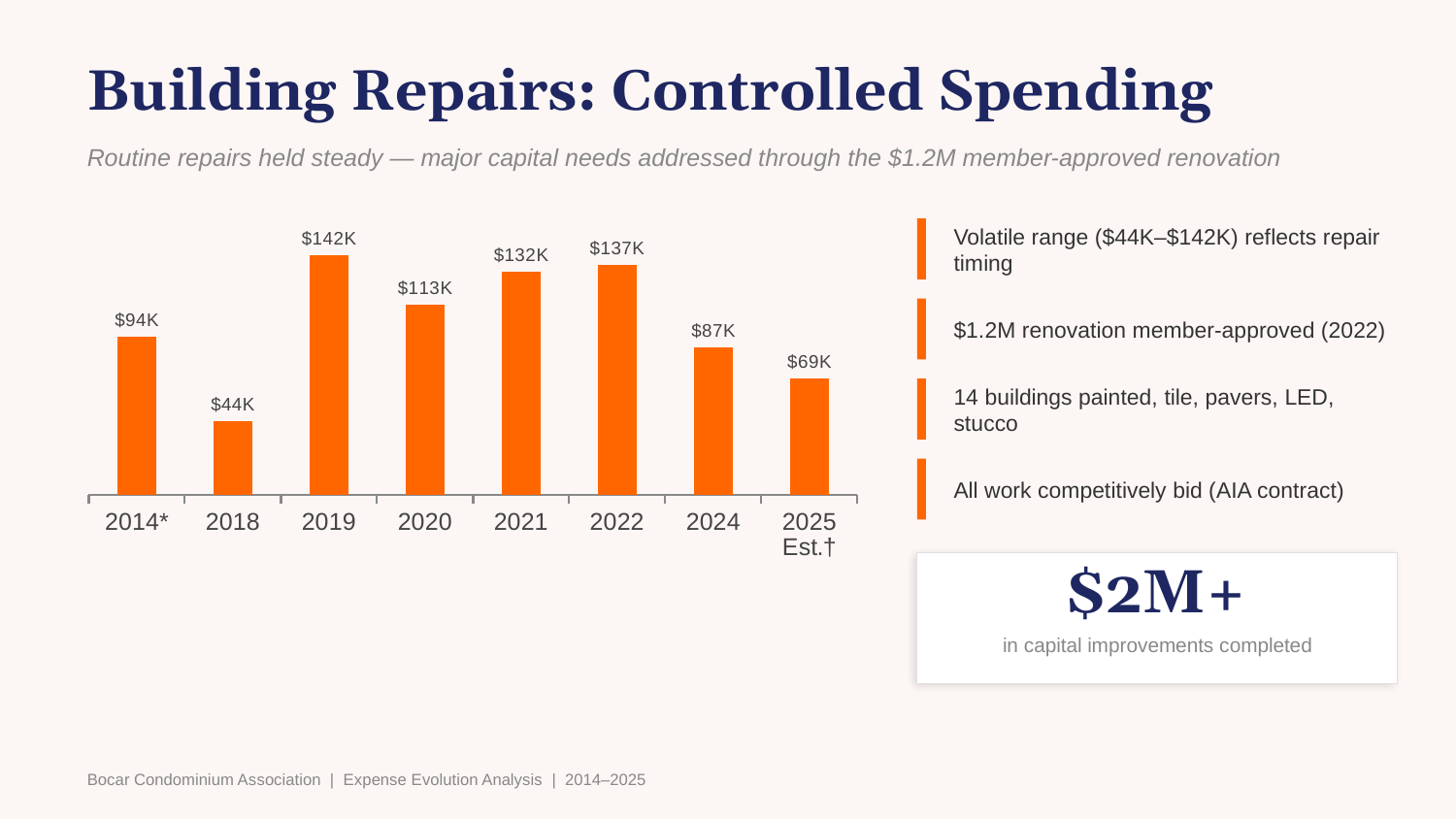

Building Repairs: Controlled Spending
Routine repairs held steady — major capital needs addressed through the $1.2M member-approved renovation

### Chart

| Category | Repairs & Maintenance |
|---|---|
| 2014* | 93800.0 |
| 2018 | 43758.0 |
| 2019 | 142029.0 |
| 2020 | 113000.0 |
| 2021 | 132400.0 |
| 2022 | 136600.0 |
| 2024 | 87400.0 |
| 2025 Est.† | 69141.0 |
Volatile range ($44K–$142K) reflects repair timing

$1.2M renovation member-approved (2022)

14 buildings painted, tile, pavers, LED, stucco

All work competitively bid (AIA contract)

$2M+
in capital improvements completed
Bocar Condominium Association  |  Expense Evolution Analysis  |  2014–2025